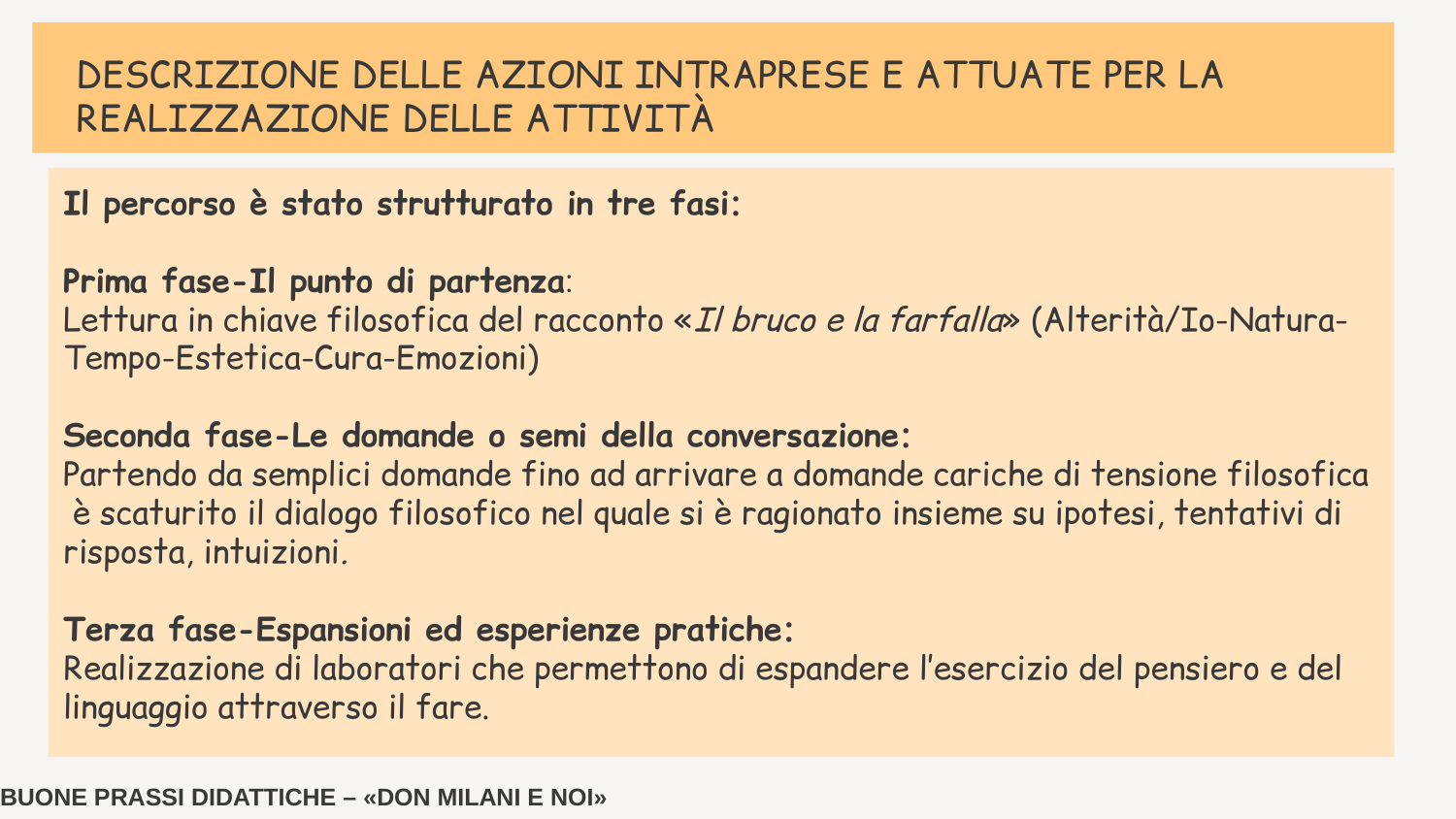

# DESCRIZIONE DELLE AZIONI INTRAPRESE E ATTUATE PER LA REALIZZAZIONE DELLE ATTIVITÀ
Il percorso è stato strutturato in tre fasi:

Prima fase-Il punto di partenza:
Lettura in chiave filosofica del racconto «Il bruco e la farfalla» (Alterità/Io-Natura-Tempo-Estetica-Cura-Emozioni)

Seconda fase-Le domande o semi della conversazione:
Partendo da semplici domande fino ad arrivare a domande cariche di tensione filosofica  è scaturito il dialogo filosofico nel quale si è ragionato insieme su ipotesi, tentativi di risposta, intuizioni.

Terza fase-Espansioni ed esperienze pratiche:
Realizzazione di laboratori che permettono di espandere l’esercizio del pensiero e del linguaggio attraverso il fare.
BUONE PRASSI DIDATTICHE – «DON MILANI E NOI»